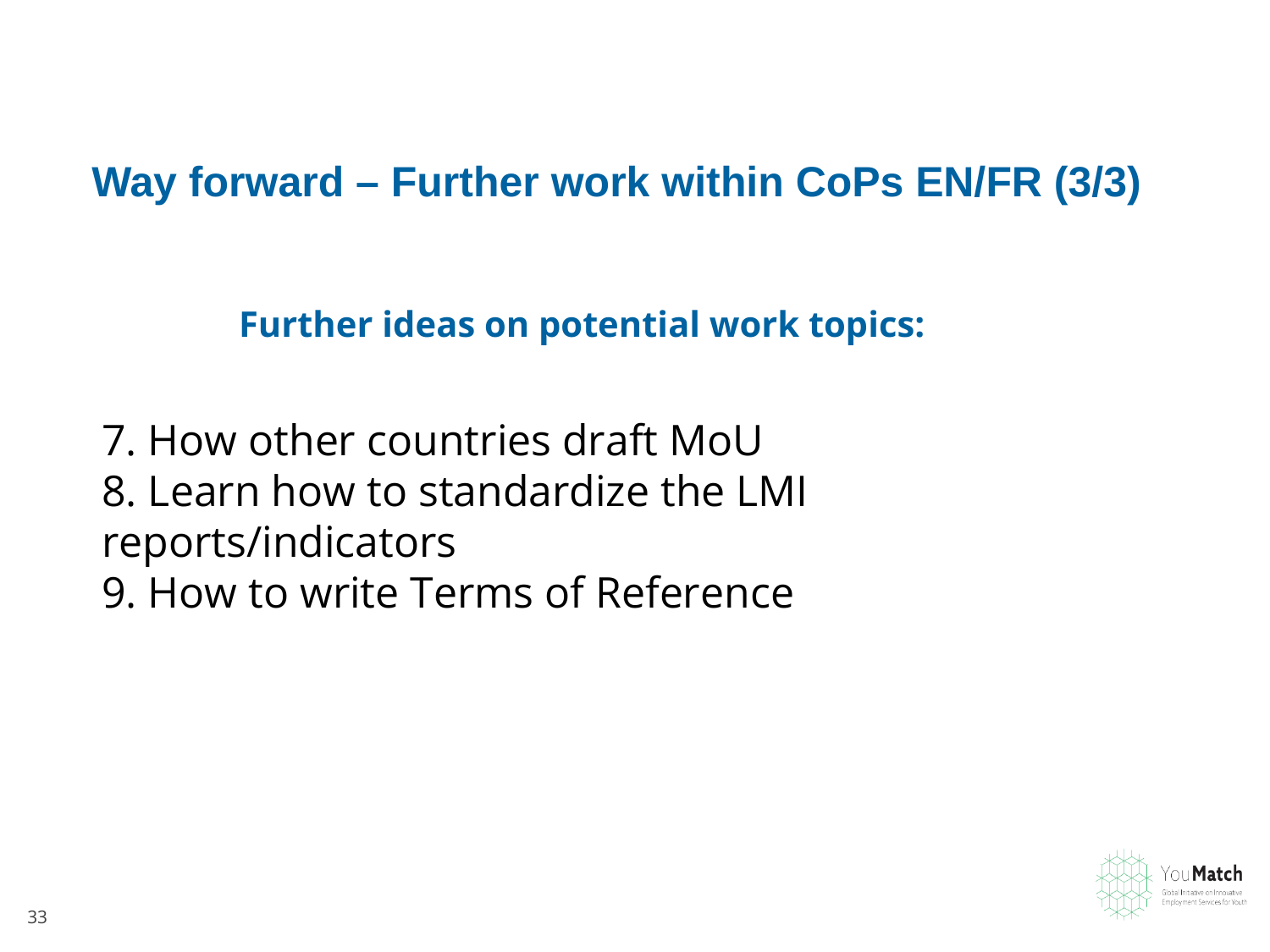

# Way forward – Further work within CoPs EN/FR (3/3)
Further ideas on potential work topics:

7. How other countries draft MoU
8. Learn how to standardize the LMI reports/indicators
9. How to write Terms of Reference

33